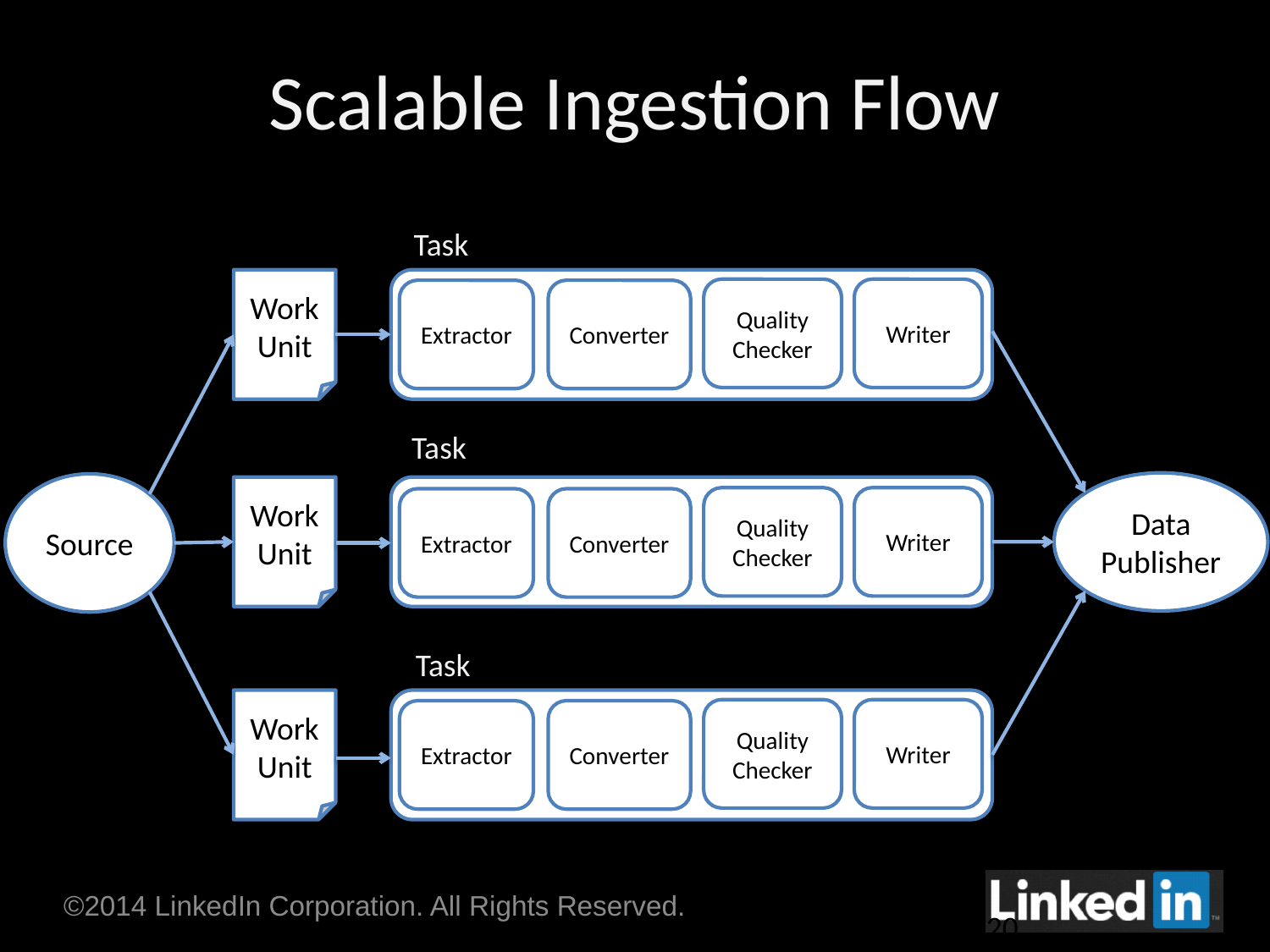

# Scalable Ingestion Flow
Task
Work
Unit

Quality Checker
Writer
Extractor
Converter
Task
Data Publisher
Source
Work
Unit

Quality Checker
Writer
Extractor
Converter
Task
Work
Unit

Quality Checker
Writer
Extractor
Converter
20